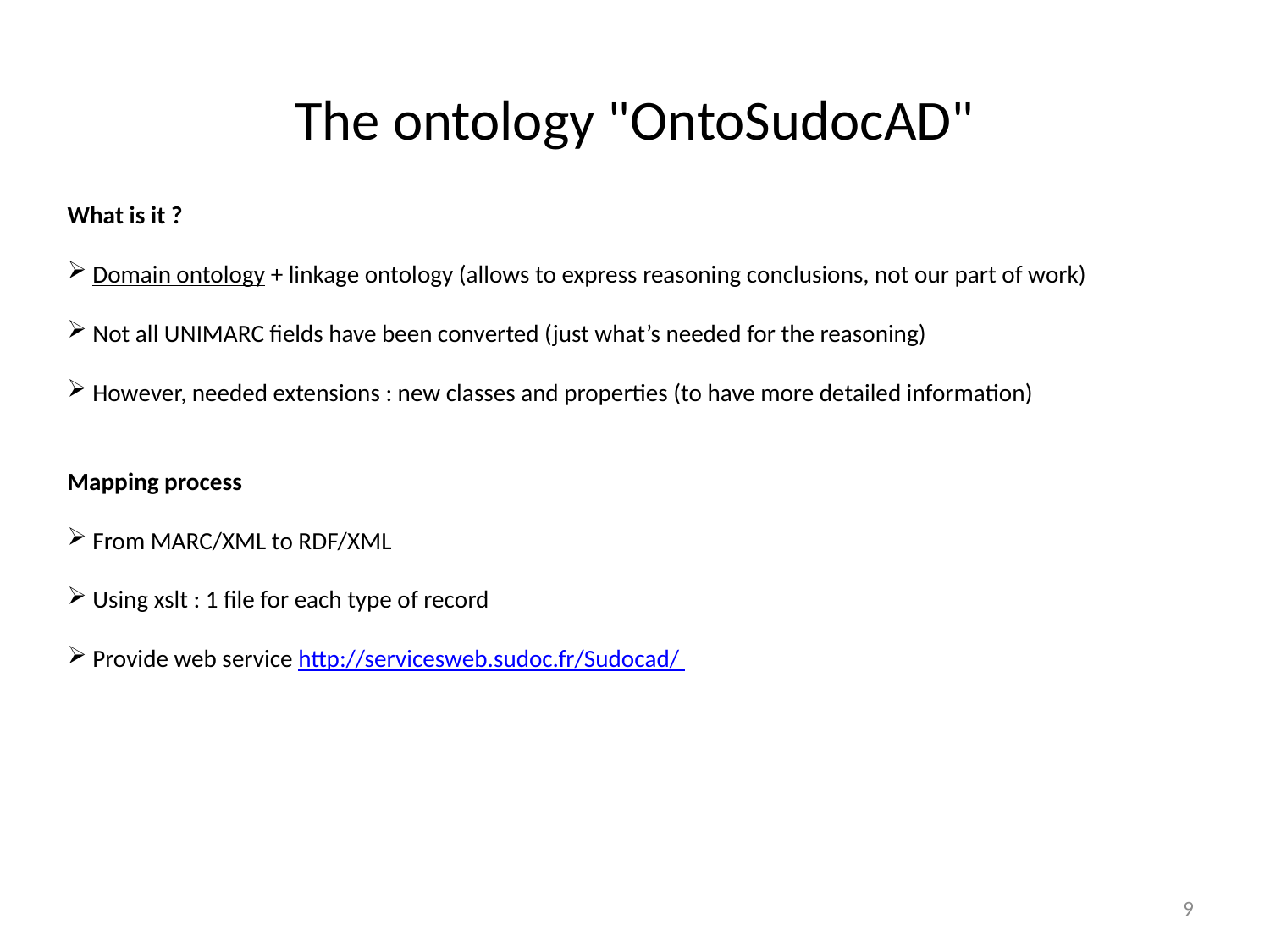

# The ontology "OntoSudocAD"
What is it ?

 Domain ontology + linkage ontology (allows to express reasoning conclusions, not our part of work)

 Not all UNIMARC fields have been converted (just what’s needed for the reasoning)

 However, needed extensions : new classes and properties (to have more detailed information)

Mapping process

 From MARC/XML to RDF/XML

 Using xslt : 1 file for each type of record

 Provide web service http://servicesweb.sudoc.fr/Sudocad/

9